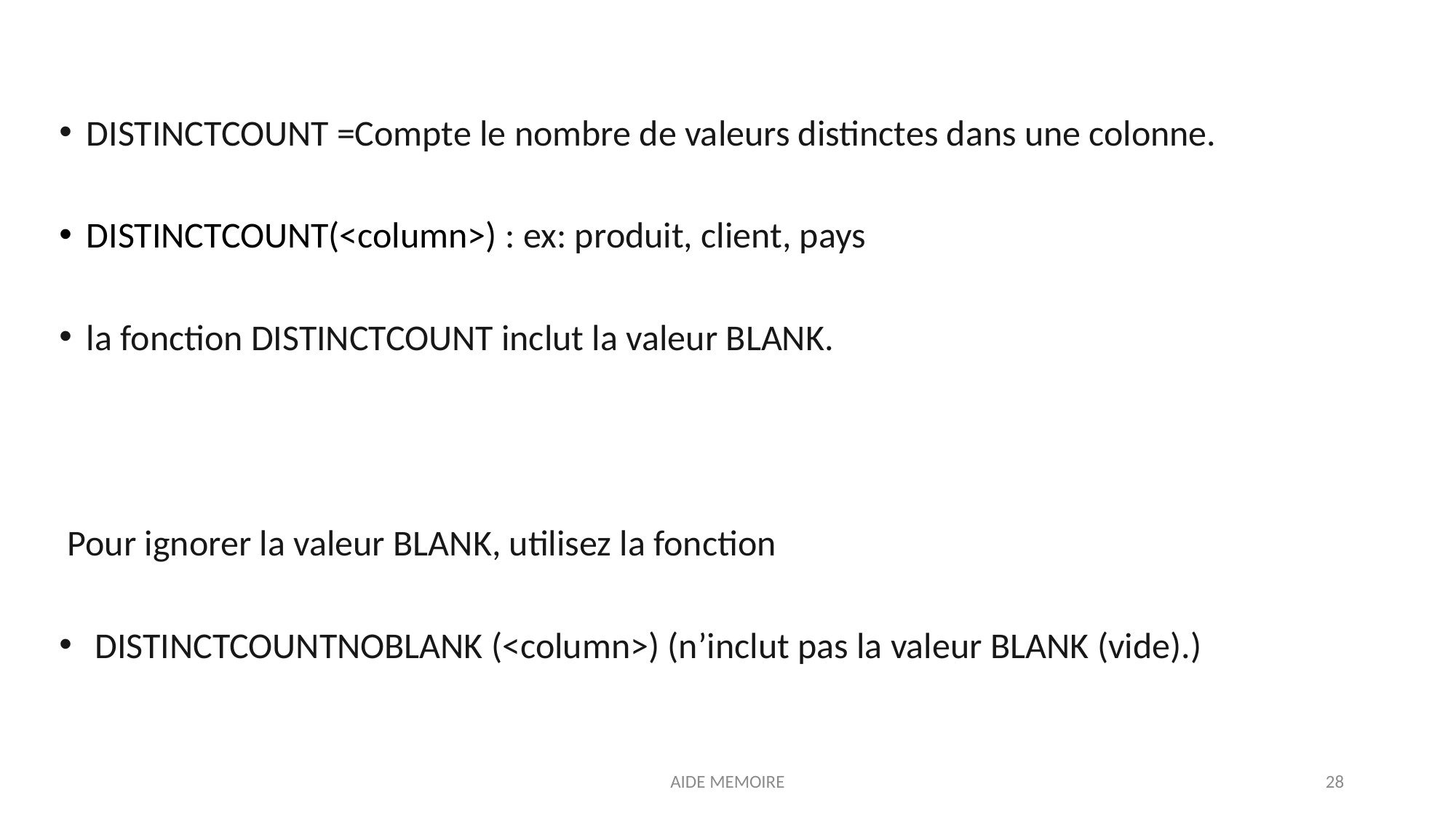

DISTINCTCOUNT =Compte le nombre de valeurs distinctes dans une colonne.
DISTINCTCOUNT(<column>) : ex: produit, client, pays
la fonction DISTINCTCOUNT inclut la valeur BLANK.

 Pour ignorer la valeur BLANK, utilisez la fonction
 DISTINCTCOUNTNOBLANK (<column>) (n’inclut pas la valeur BLANK (vide).)

AIDE MEMOIRE
28